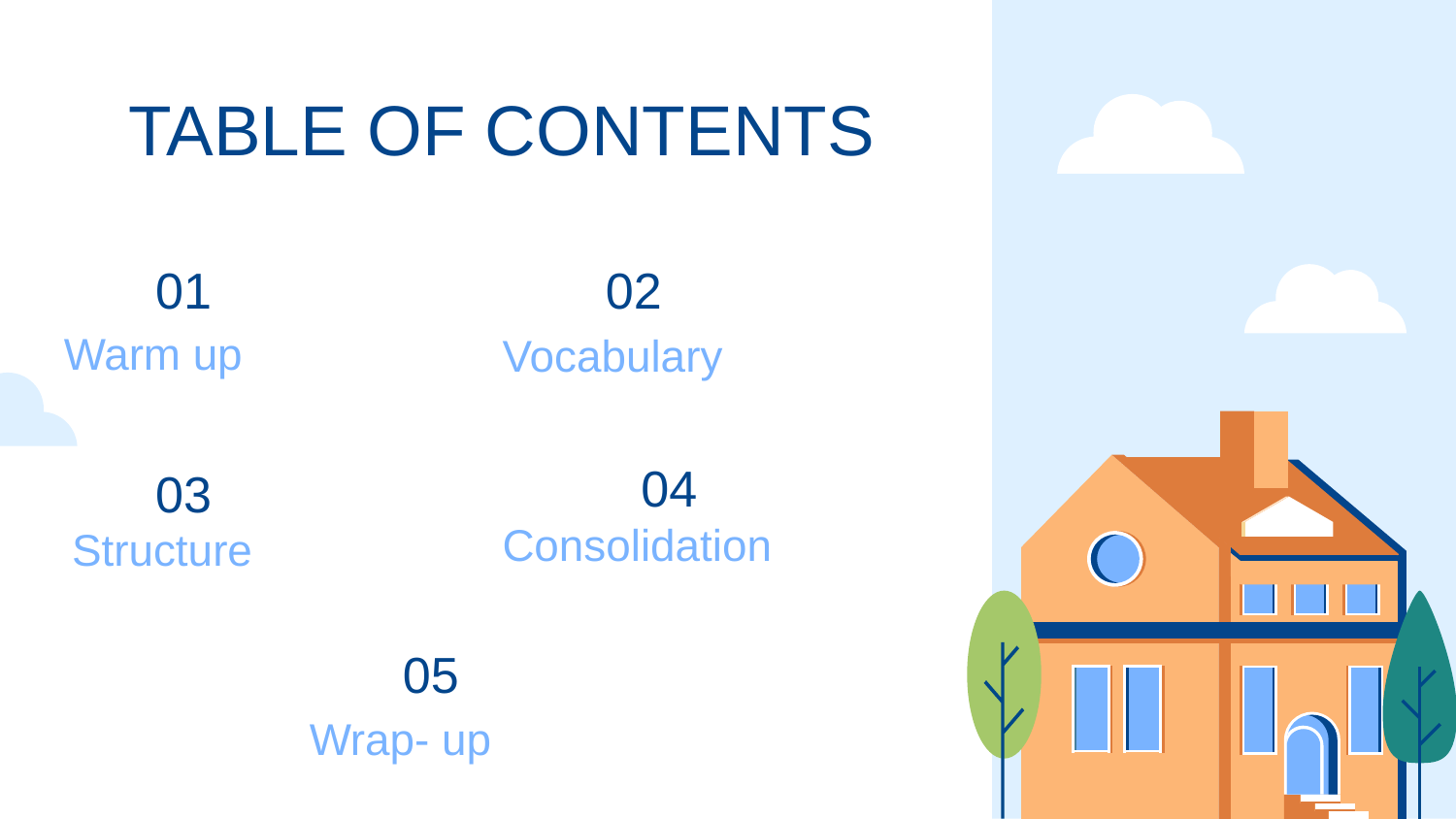

TABLE OF CONTENTS

02
# 01

Warm up
Vocabulary

04
03

Consolidation

Structure

05

Wrap- up